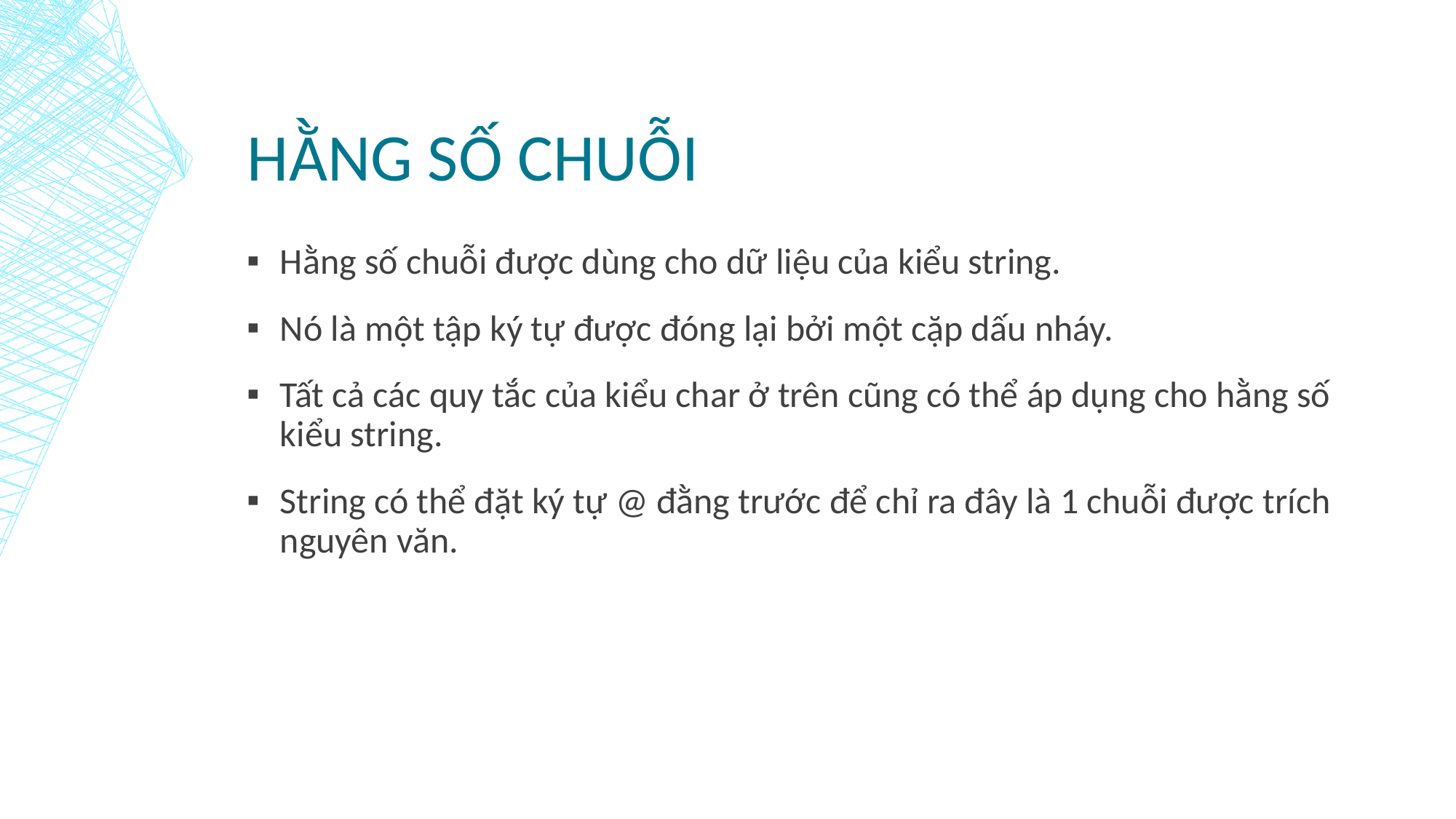

# Hằng số chuỗi
Hằng số chuỗi được dùng cho dữ liệu của kiểu string.
Nó là một tập ký tự được đóng lại bởi một cặp dấu nháy.
Tất cả các quy tắc của kiểu char ở trên cũng có thể áp dụng cho hằng số kiểu string.
String có thể đặt ký tự @ đằng trước để chỉ ra đây là 1 chuỗi được trích nguyên văn.